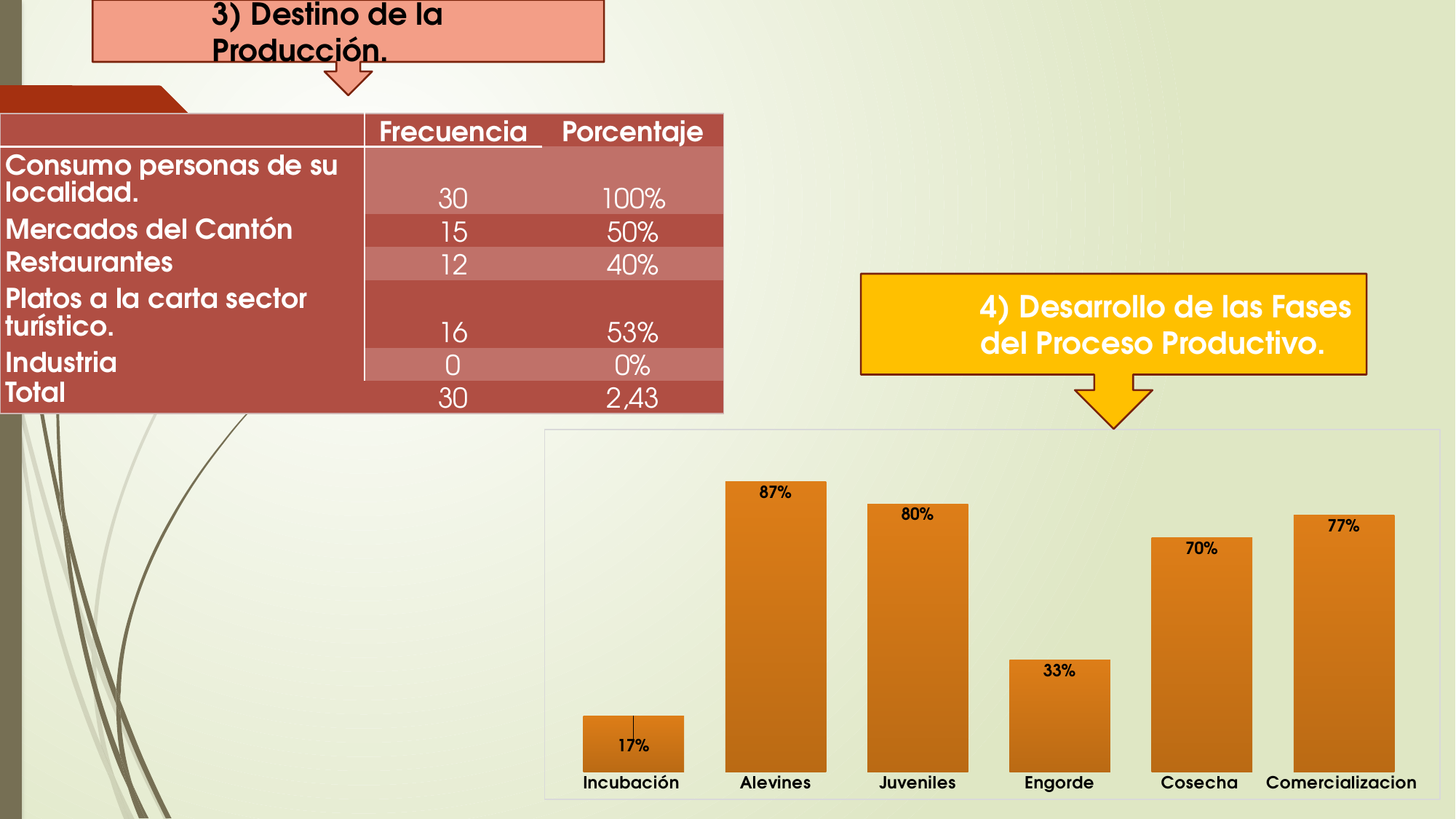

3) Destino de la Producción.
|  | Frecuencia | Porcentaje |
| --- | --- | --- |
| Consumo personas de su localidad. | 30 | 100% |
| Mercados del Cantón | 15 | 50% |
| Restaurantes | 12 | 40% |
| Platos a la carta sector turístico. | 16 | 53% |
| Industria | 0 | 0% |
| Total | 30 | 2,43 |
4) Desarrollo de las Fases del Proceso Productivo.

### Chart

| Category | Porcentaje |
|---|---|
| Incubación  | 0.16666666666666666 |
| Alevines | 0.8666666666666667 |
| Juveniles | 0.8 |
| Engorde | 0.3333333333333333 |
| Cosecha  | 0.7000000000000006 |
| Comercializacion  | 0.7666666666666667 |